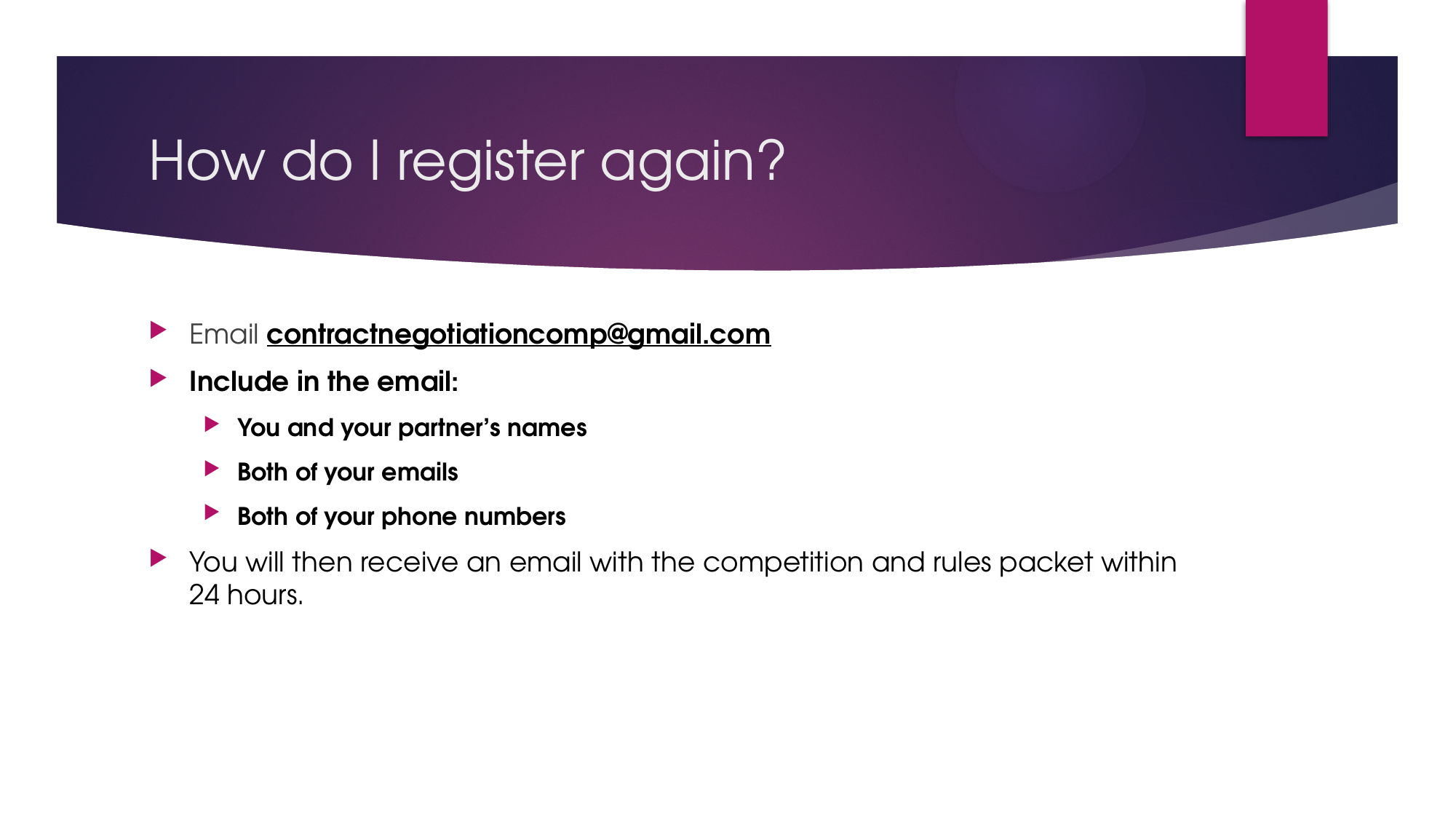

# How do I register again?
Email contractnegotiationcomp@gmail.com
Include in the email:
You and your partner’s names
Both of your emails
Both of your phone numbers
You will then receive an email with the competition and rules packet within 24 hours.